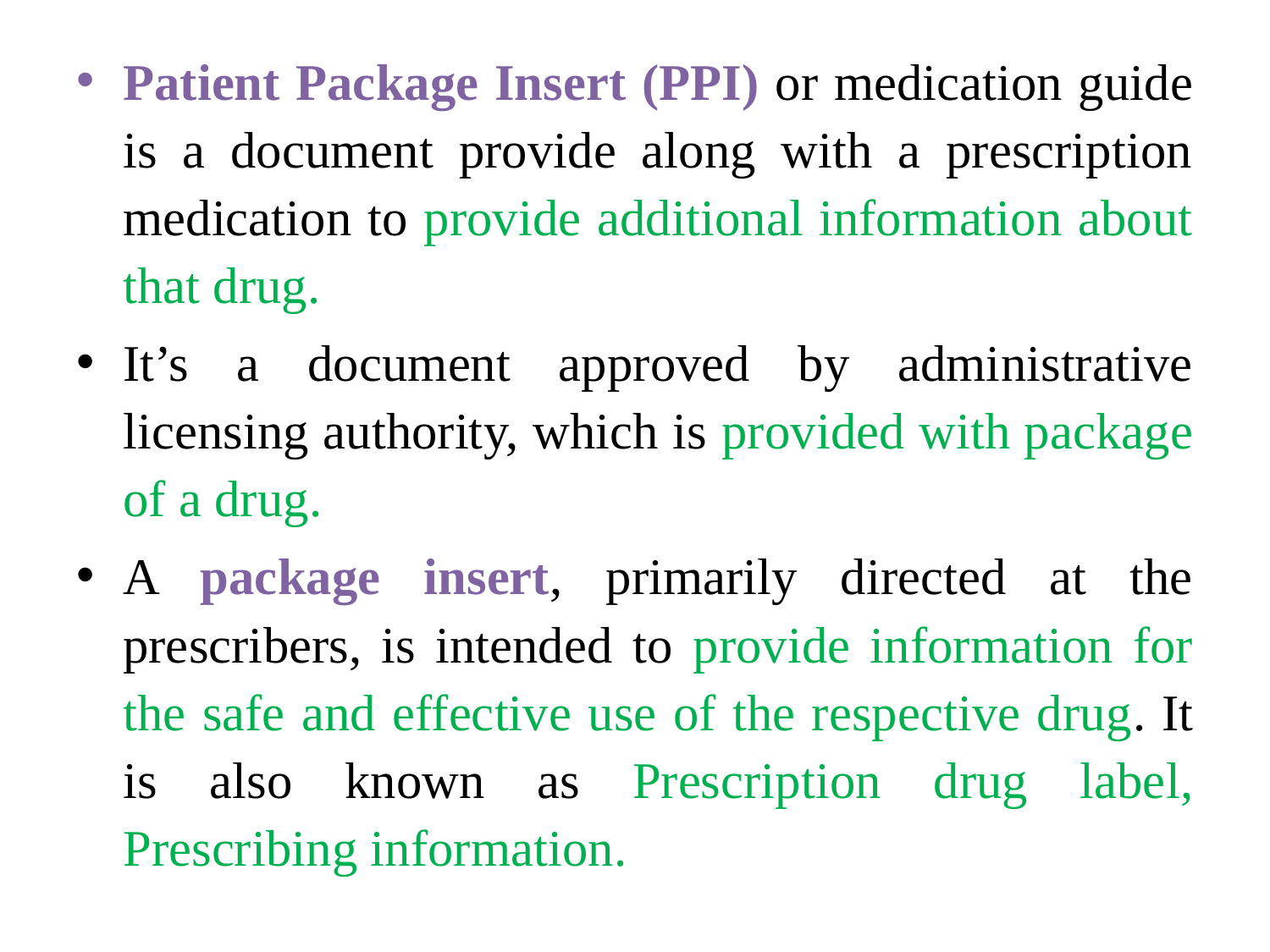

Patient Package Insert (PPI) or medication guide is a document provide along with a prescription medication to provide additional information about that drug.
It’s a document approved by administrative licensing authority, which is provided with package of a drug.
A package insert, primarily directed at the prescribers, is intended to provide information for the safe and effective use of the respective drug. It is also known as Prescription drug label, Prescribing information.